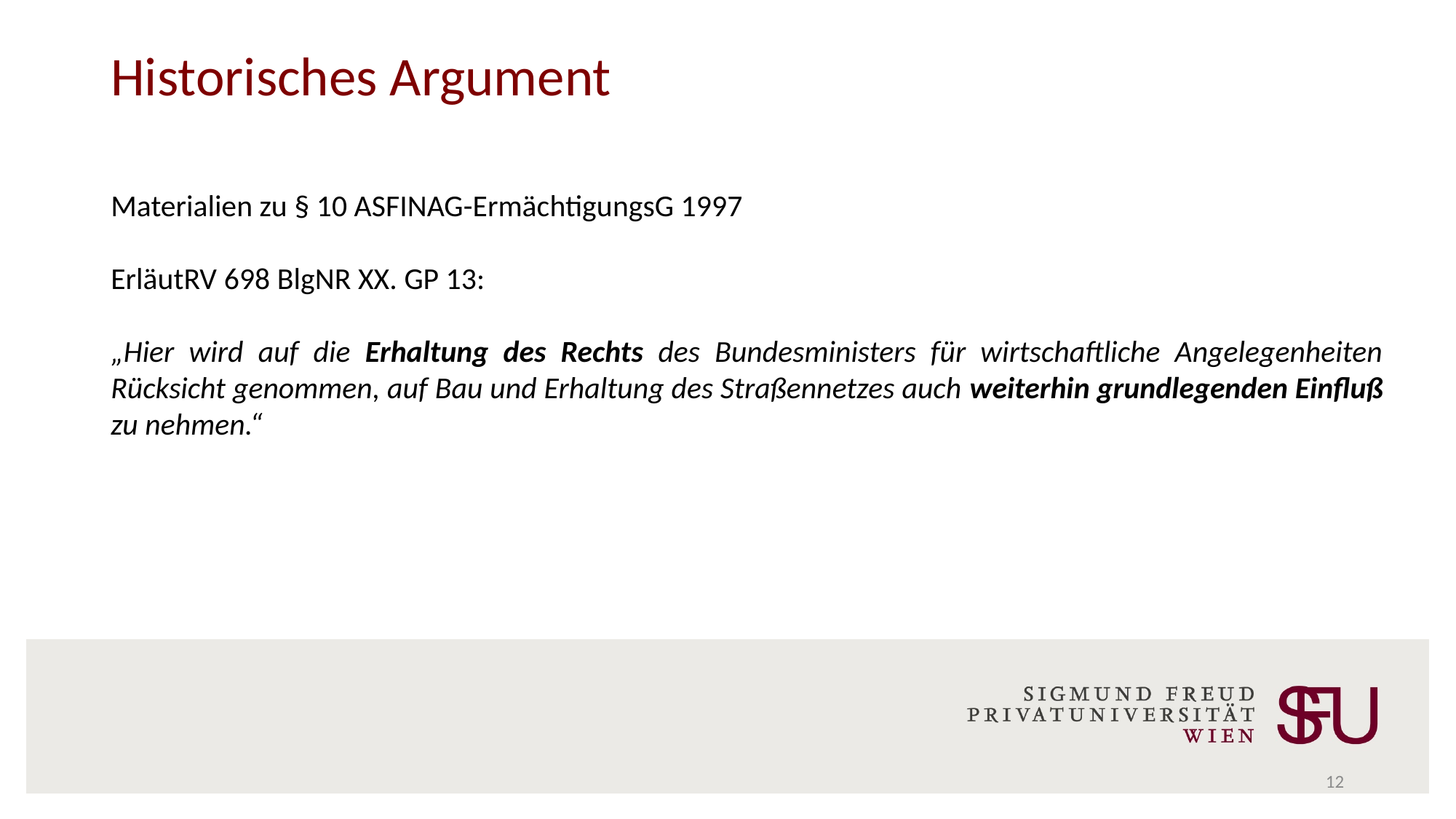

Historisches Argument
Materialien zu § 10 ASFINAG-ErmächtigungsG 1997

ErläutRV 698 BlgNR XX. GP 13:

„Hier wird auf die Erhaltung des Rechts des Bundesministers für wirtschaftliche Angelegenheiten
Rücksicht genommen, auf Bau und Erhaltung des Straßennetzes auch weiterhin grundlegenden Einfluß zu nehmen.“
12